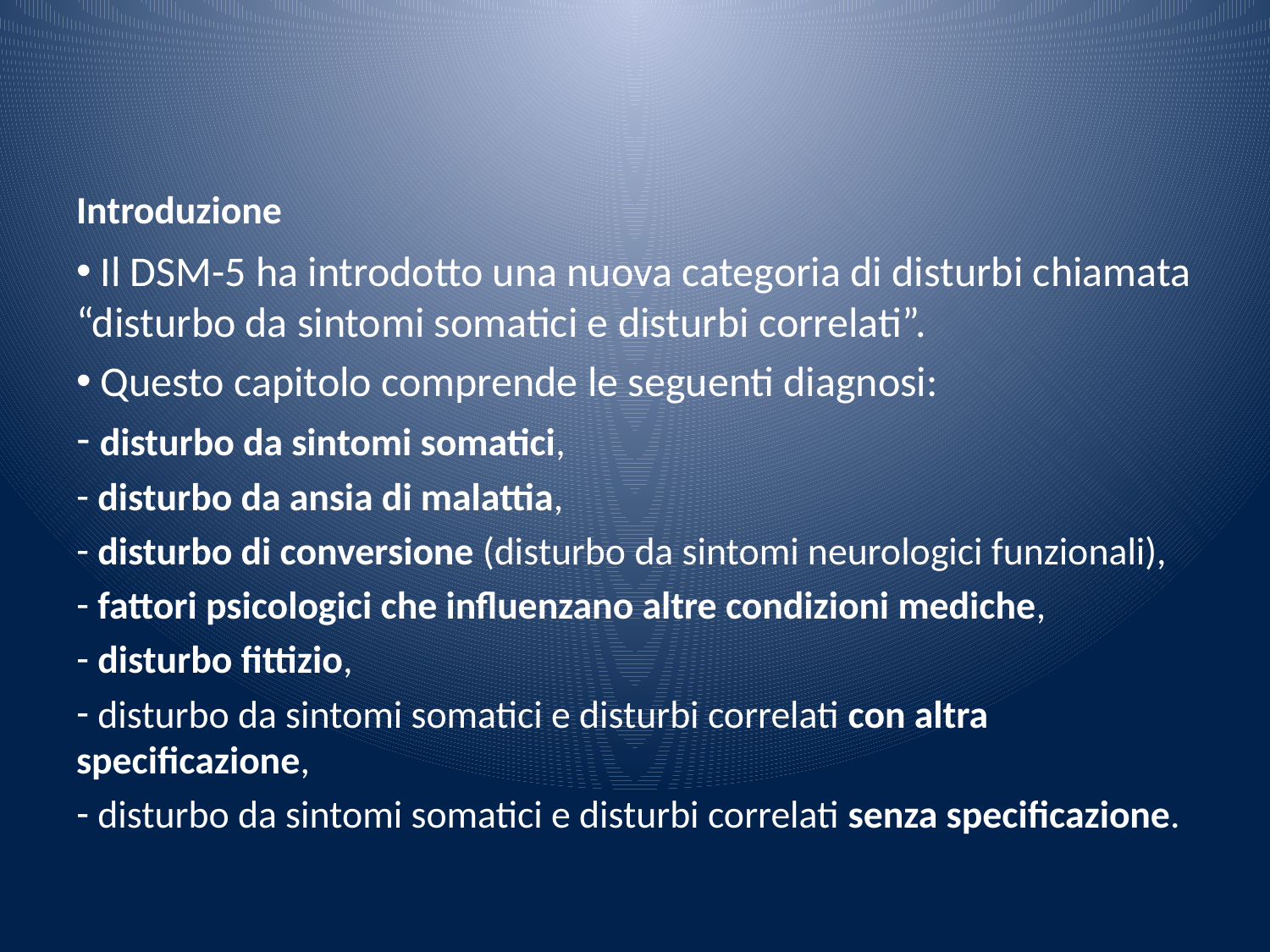

# Introduzione
 Il DSM-5 ha introdotto una nuova categoria di disturbi chiamata “disturbo da sintomi somatici e disturbi correlati”.
 Questo capitolo comprende le seguenti diagnosi:
 disturbo da sintomi somatici,
 disturbo da ansia di malattia,
 disturbo di conversione (disturbo da sintomi neurologici funzionali),
 fattori psicologici che influenzano altre condizioni mediche,
 disturbo fittizio,
 disturbo da sintomi somatici e disturbi correlati con altra specificazione,
 disturbo da sintomi somatici e disturbi correlati senza specificazione.